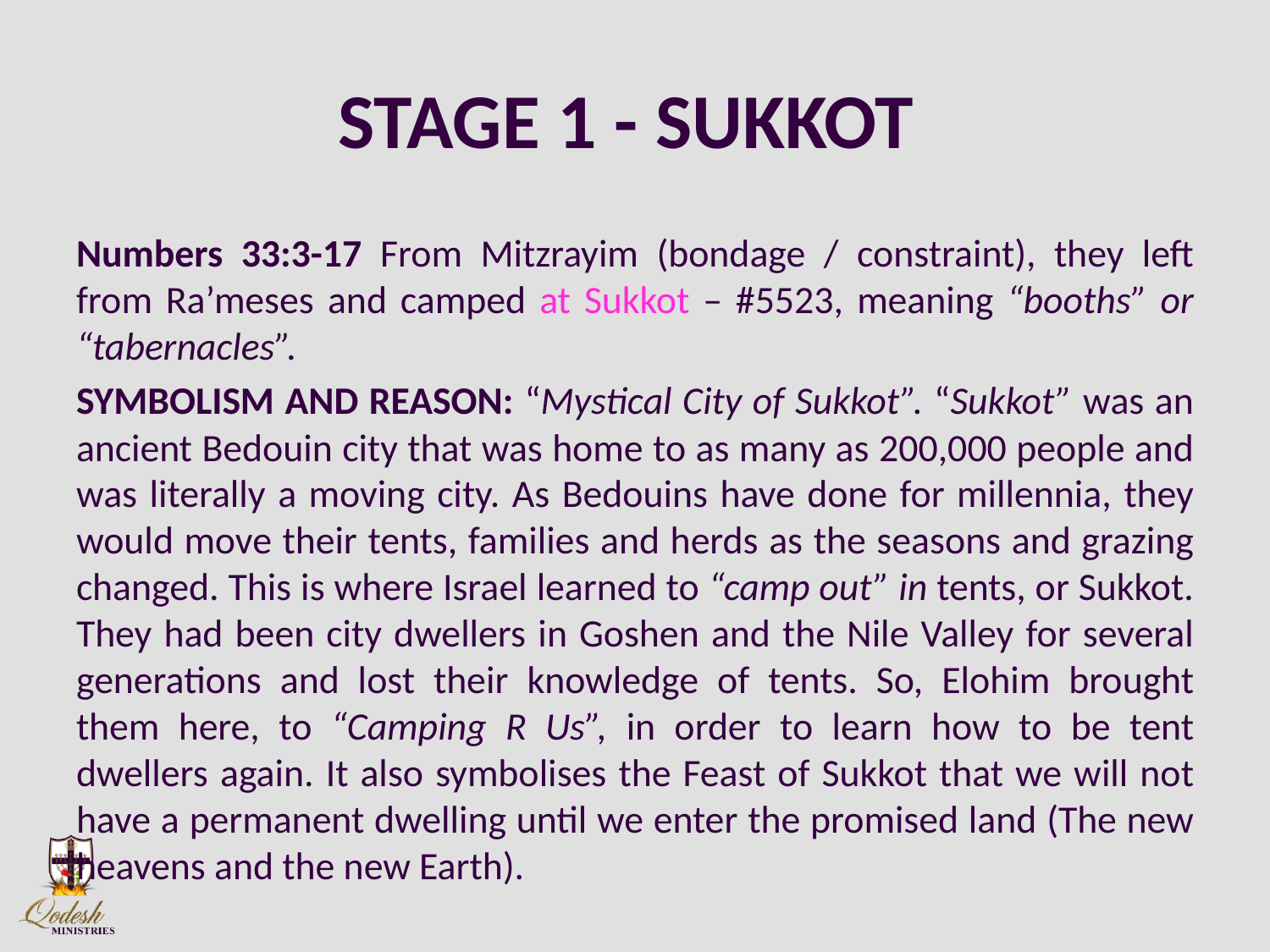

# STAGE 1 - SUKKOT
Numbers 33:3-17 From Mitzrayim (bondage / constraint), they left from Ra’meses and camped at Sukkot – #5523, meaning “booths” or “tabernacles”.
SYMBOLISM AND REASON: “Mystical City of Sukkot”. “Sukkot” was an ancient Bedouin city that was home to as many as 200,000 people and was literally a moving city. As Bedouins have done for millennia, they would move their tents, families and herds as the seasons and grazing changed. This is where Israel learned to “camp out” in tents, or Sukkot. They had been city dwellers in Goshen and the Nile Valley for several generations and lost their knowledge of tents. So, Elohim brought them here, to “Camping R Us”, in order to learn how to be tent dwellers again. It also symbolises the Feast of Sukkot that we will not have a permanent dwelling until we enter the promised land (The new heavens and the new Earth).